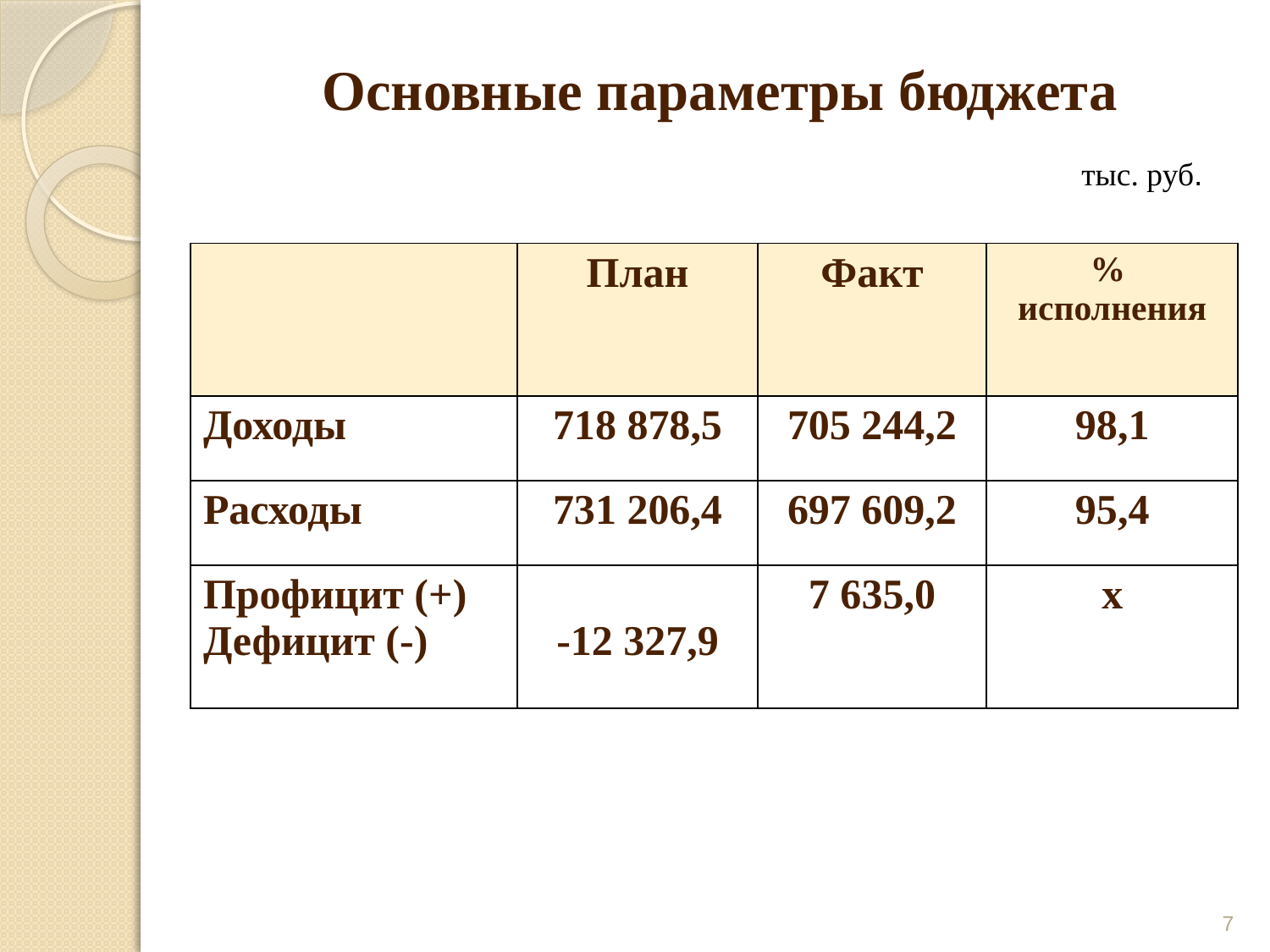

# Основные параметры бюджета
тыс. руб.
|  | План | Факт | % исполнения |
| --- | --- | --- | --- |
| Доходы | 718 878,5 | 705 244,2 | 98,1 |
| Расходы | 731 206,4 | 697 609,2 | 95,4 |
| Профицит (+) Дефицит (-) | -12 327,9 | 7 635,0 | х |
7